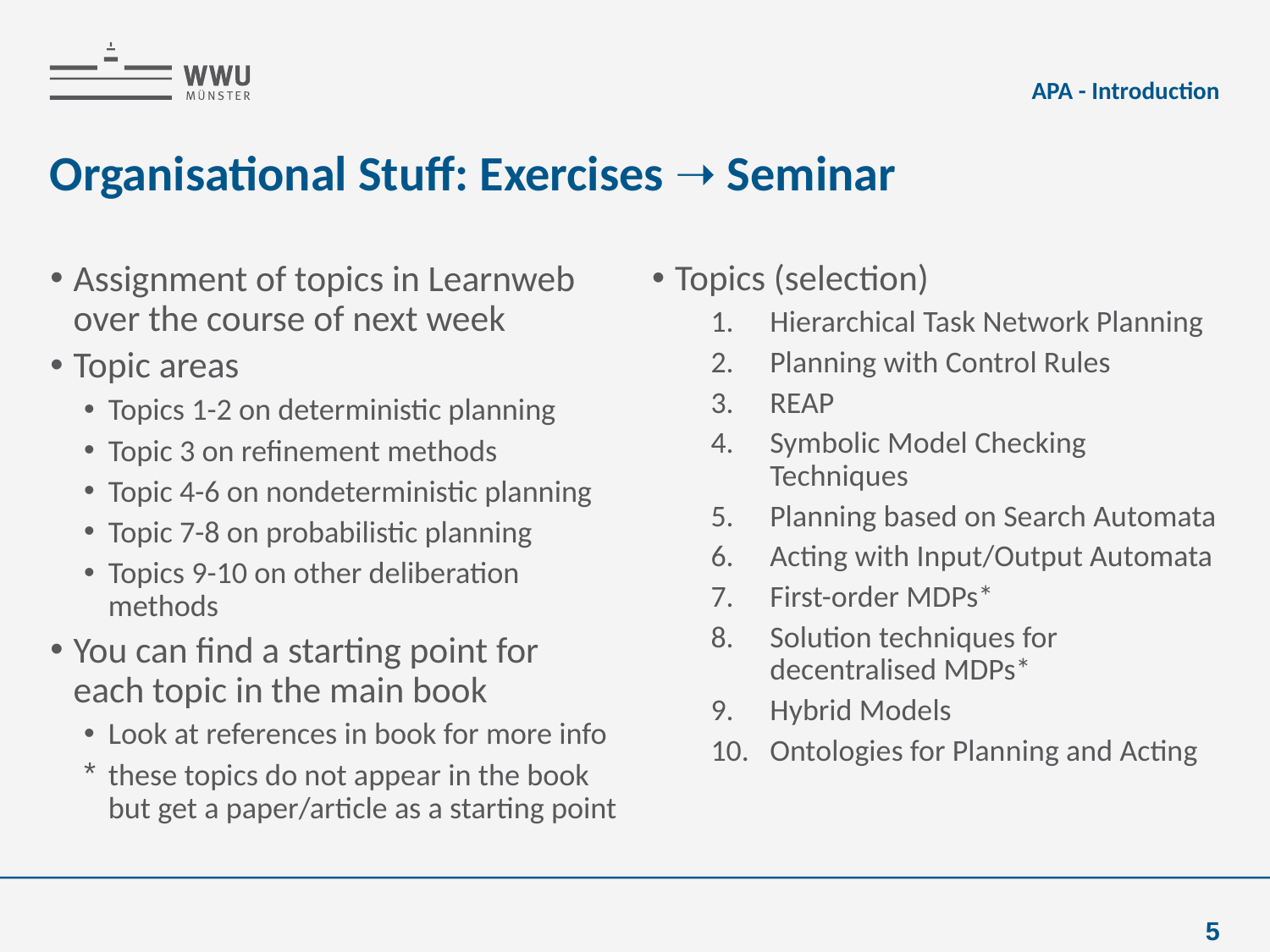

APA - Introduction
# Organisational Stuff: Exercises ➝ Seminar
Assignment of topics in Learnweb over the course of next week
Topic areas
Topics 1-2 on deterministic planning
Topic 3 on refinement methods
Topic 4-6 on nondeterministic planning
Topic 7-8 on probabilistic planning
Topics 9-10 on other deliberation methods
You can find a starting point for each topic in the main book
Look at references in book for more info
these topics do not appear in the book but get a paper/article as a starting point
Topics (selection)
Hierarchical Task Network Planning
Planning with Control Rules
REAP
Symbolic Model Checking Techniques
Planning based on Search Automata
Acting with Input/Output Automata
First-order MDPs*
Solution techniques for decentralised MDPs*
Hybrid Models
Ontologies for Planning and Acting
5